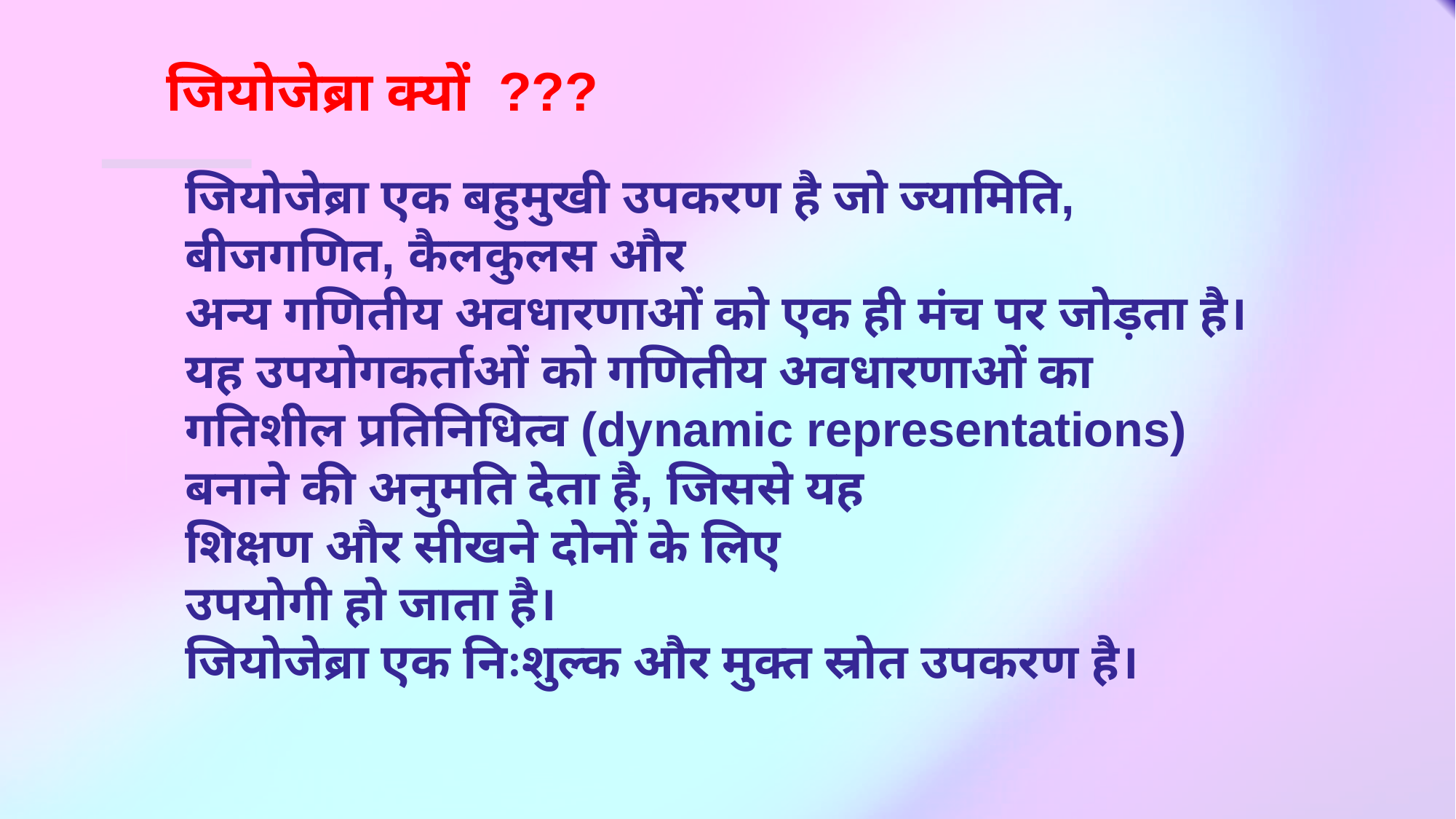

जियोजेब्रा क्यों  ???
जियोजेब्रा एक बहुमुखी उपकरण है जो ज्यामिति,
बीजगणित, कैलकुलस और
अन्य गणितीय अवधारणाओं को एक ही मंच पर जोड़ता है।
यह उपयोगकर्ताओं को गणितीय अवधारणाओं का
गतिशील प्रतिनिधित्व (dynamic representations)
बनाने की अनुमति देता है, जिससे यह
शिक्षण और सीखने दोनों के लिए
उपयोगी हो जाता है।
जियोजेब्रा एक निःशुल्क और मुक्त स्रोत उपकरण है।